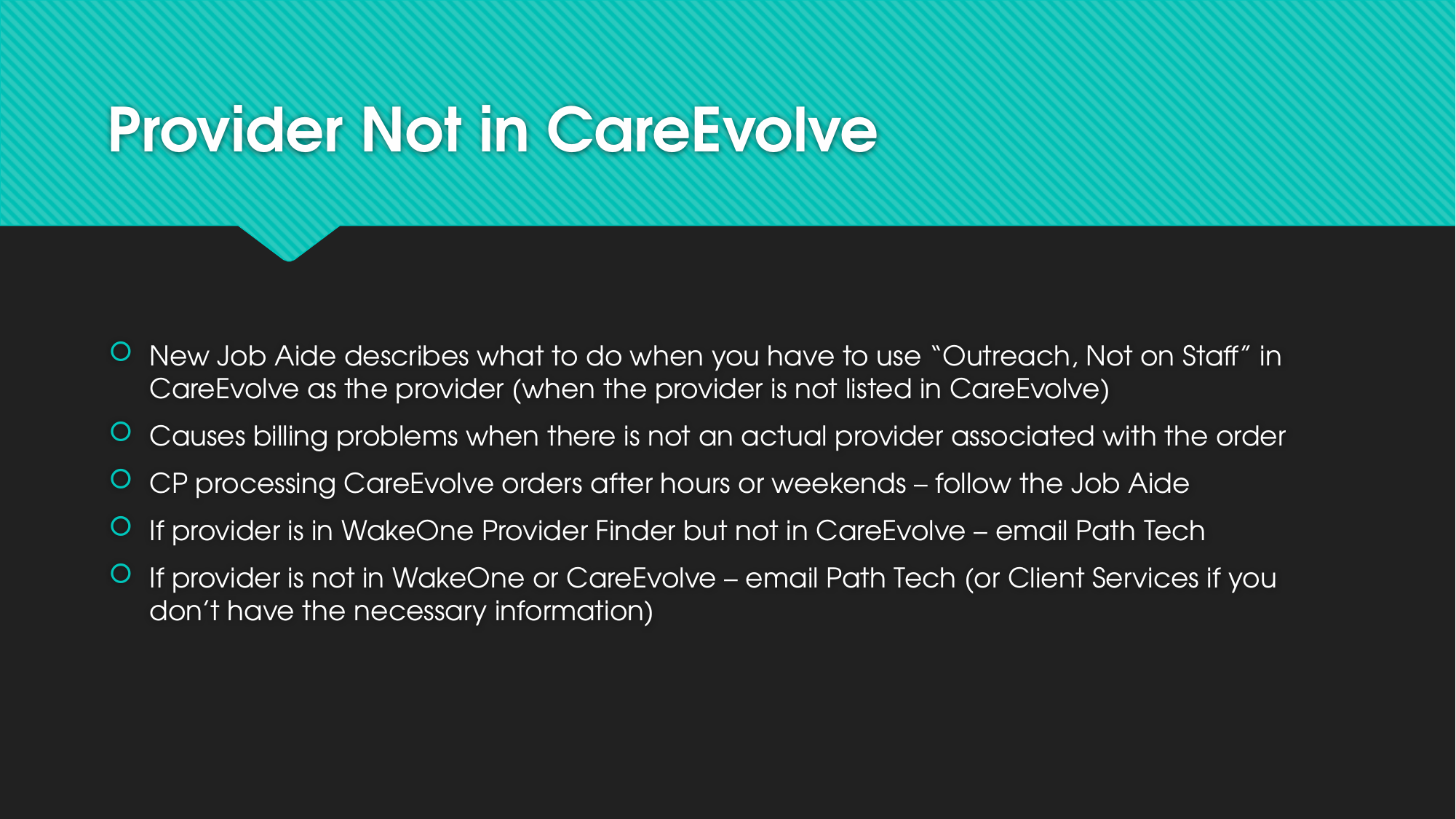

# Provider Not in CareEvolve
New Job Aide describes what to do when you have to use “Outreach, Not on Staff” in CareEvolve as the provider (when the provider is not listed in CareEvolve)
Causes billing problems when there is not an actual provider associated with the order
CP processing CareEvolve orders after hours or weekends – follow the Job Aide
If provider is in WakeOne Provider Finder but not in CareEvolve – email Path Tech
If provider is not in WakeOne or CareEvolve – email Path Tech (or Client Services if you don’t have the necessary information)